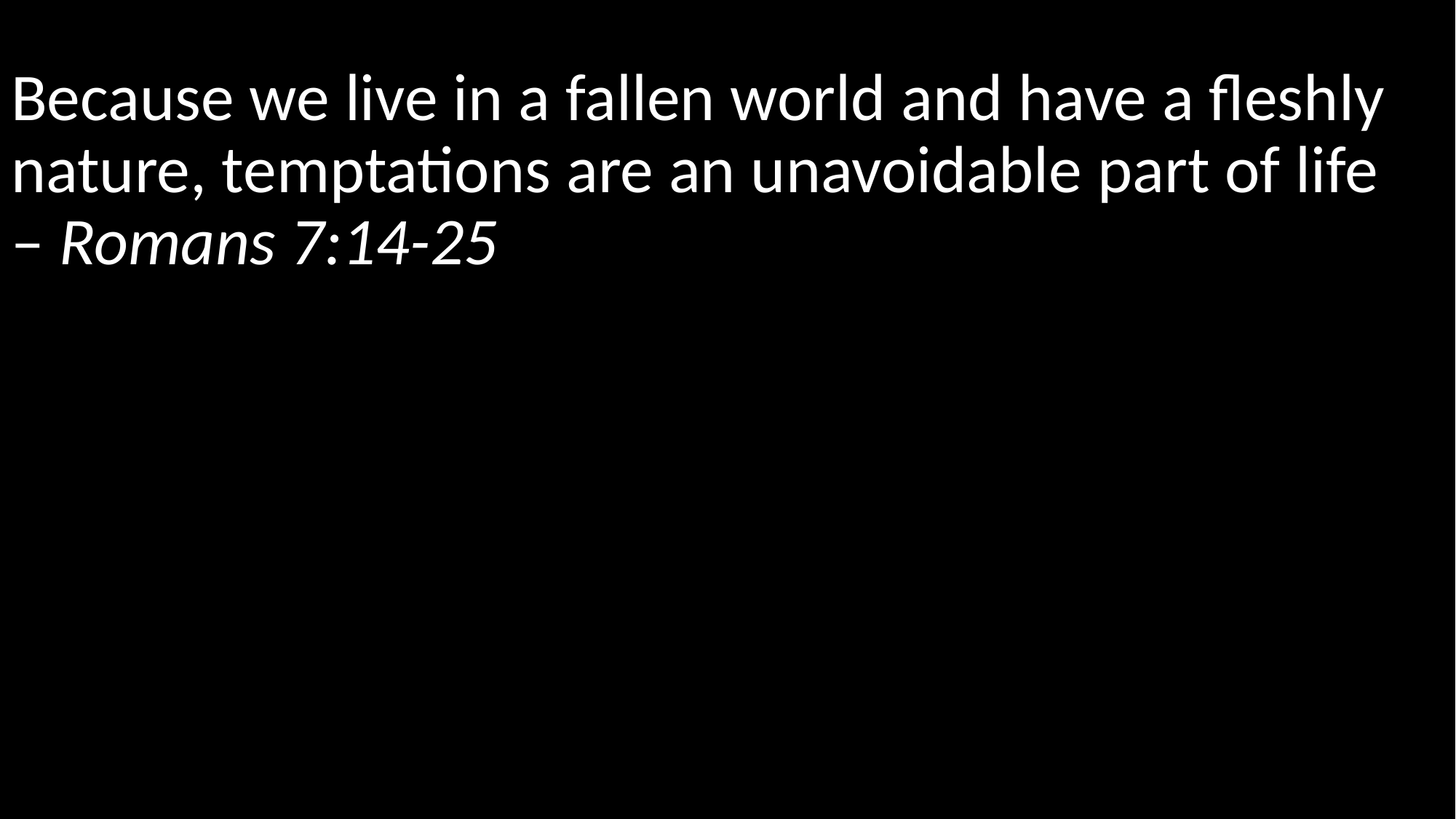

# Because we live in a fallen world and have a fleshly nature, temptations are an unavoidable part of life – Romans 7:14-25 Satan along with his principalities and powers are extremely skilled at presenting temptation to us in such a way that we are become deceived concerning the consequences of not resisting temptation –     “Be not deceived.”